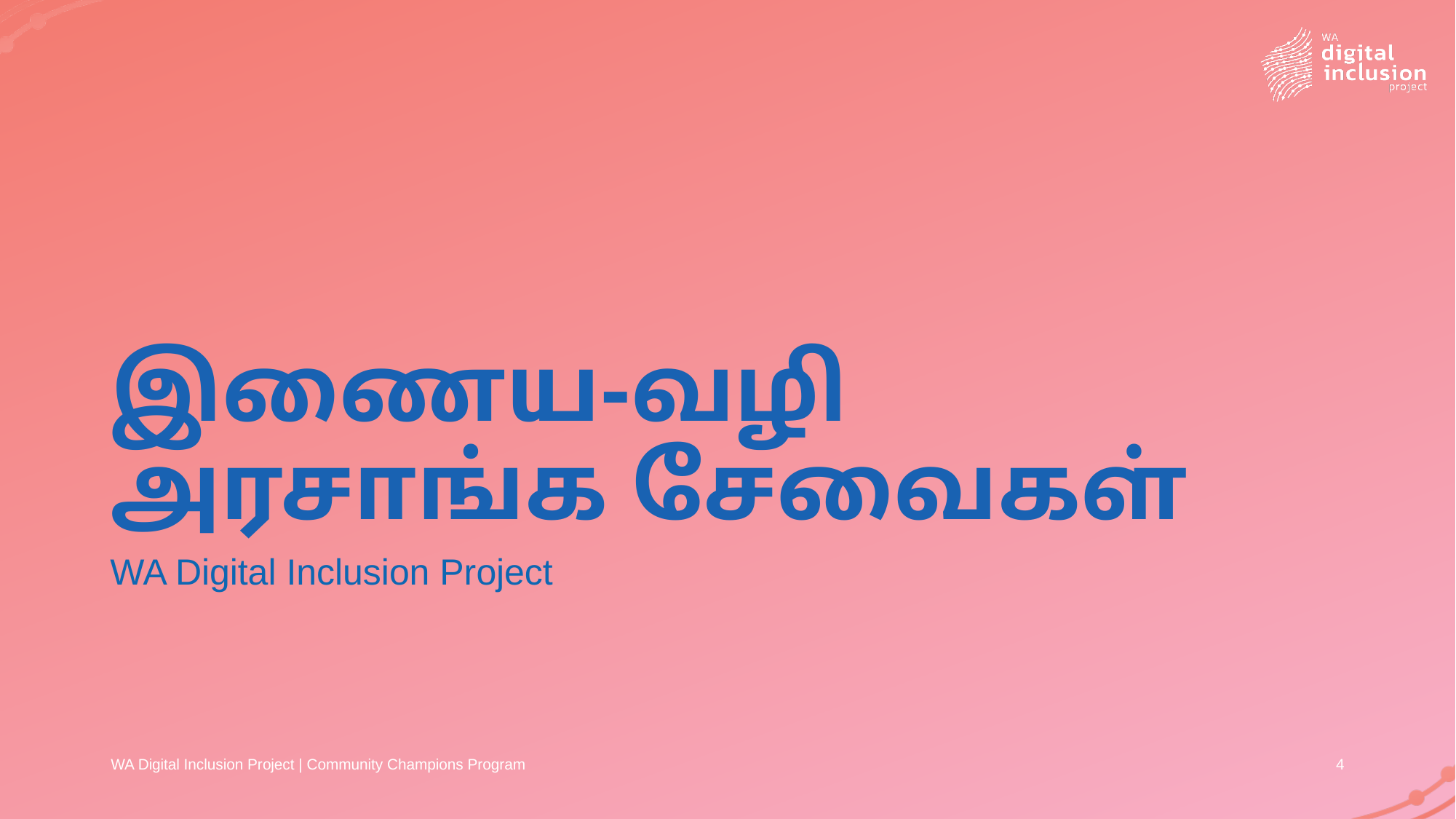

# இணைய-வழி அரசாங்க சேவைகள்
WA Digital Inclusion Project
WA Digital Inclusion Project | Community Champions Program
4